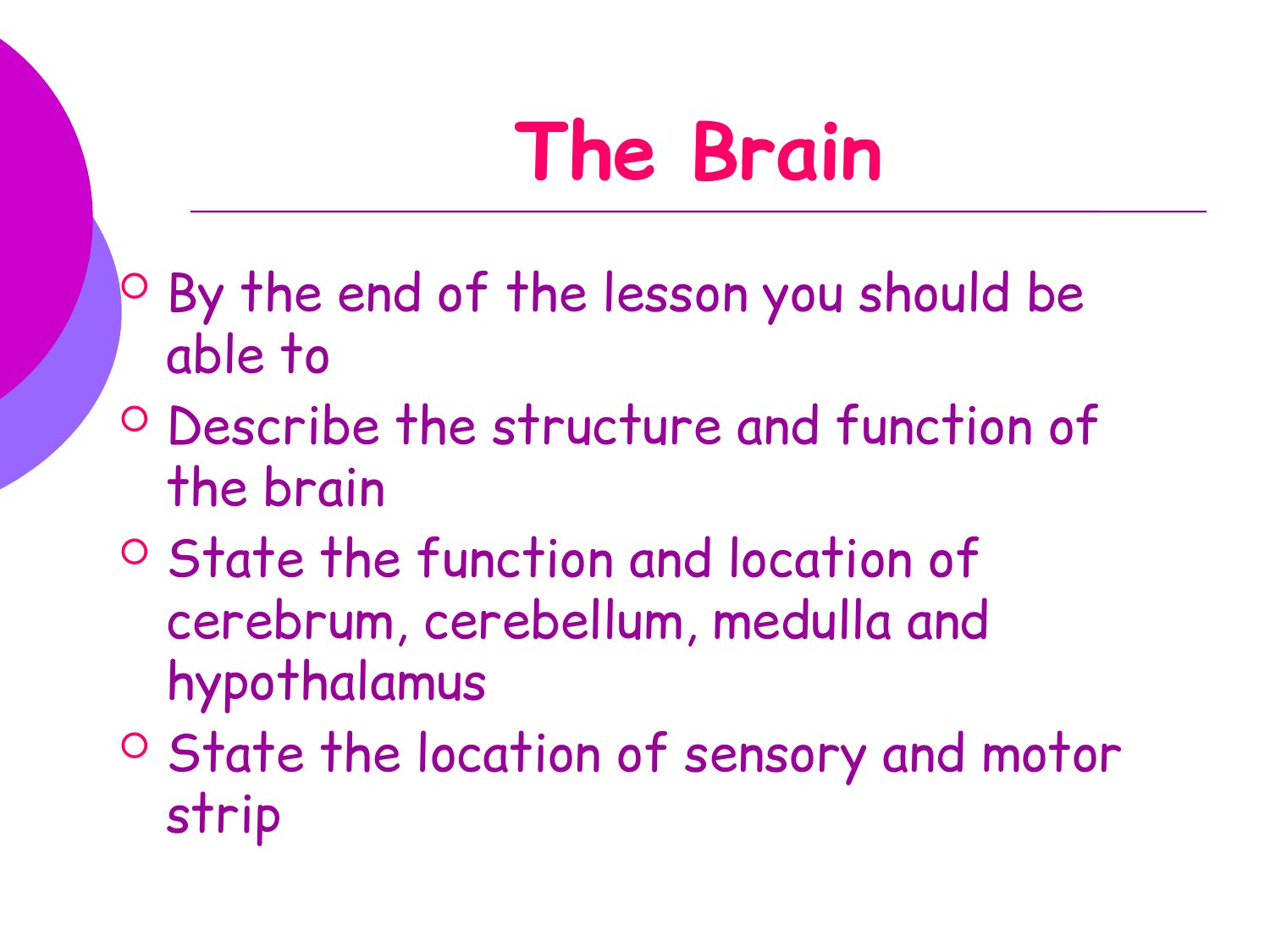

# The Brain
By the end of the lesson you should be able to
Describe the structure and function of the brain
State the function and location of cerebrum, cerebellum, medulla and hypothalamus
State the location of sensory and motor strip